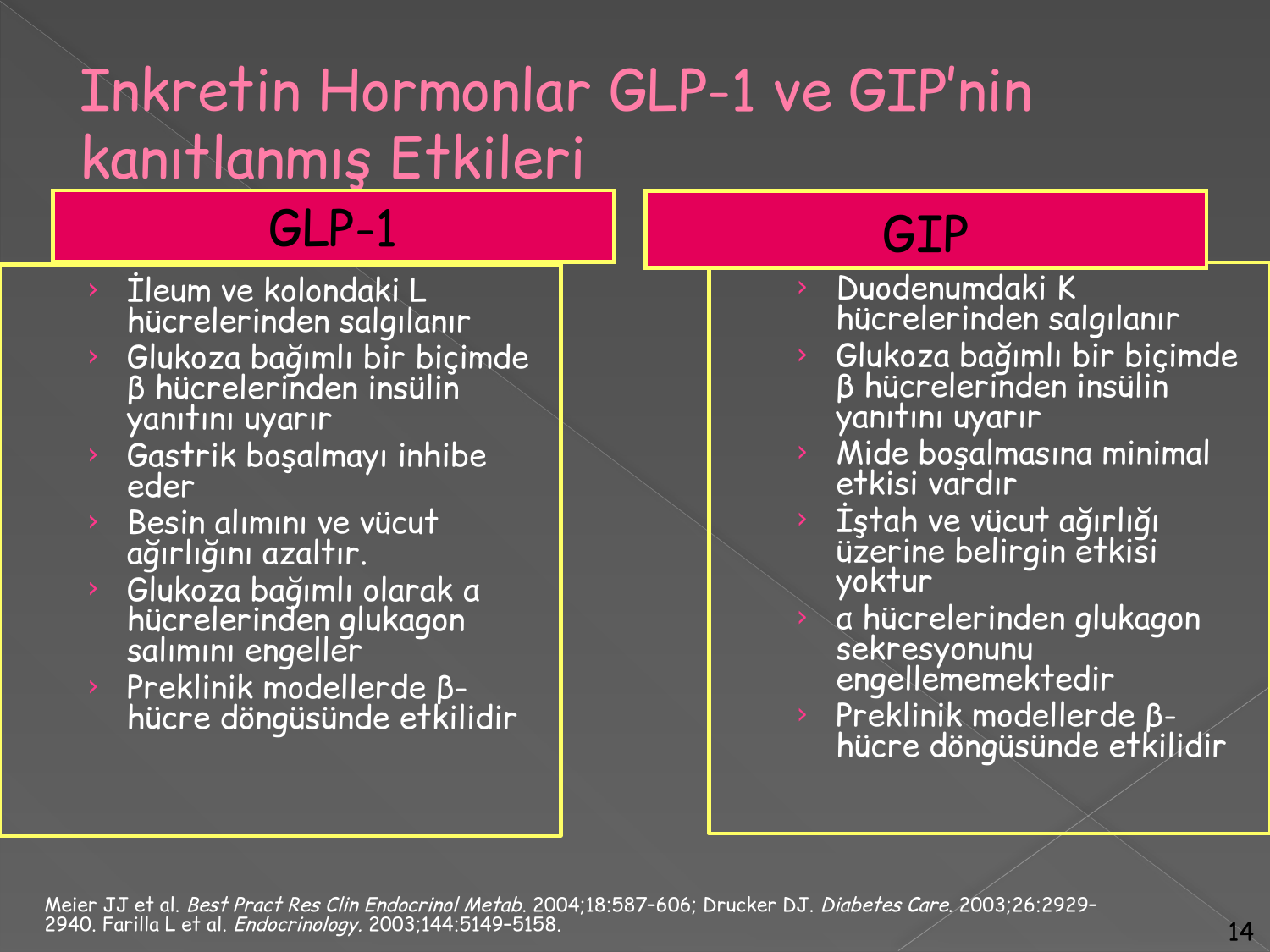

Inkretin Hormonlar GLP-1 ve GIP’nin kanıtlanmış Etkileri

GLP-1
GIP
Duodenumdaki K hücrelerinden salgılanır
Glukoza bağımlı bir biçimde β hücrelerinden insülin yanıtını uyarır
Mide boşalmasına minimal etkisi vardır
İştah ve vücut ağırlığı üzerine belirgin etkisi yoktur
α hücrelerinden glukagon sekresyonunu engellememektedir
Preklinik modellerde β-hücre döngüsünde etkilidir
İleum ve kolondaki L hücrelerinden salgılanır
Glukoza bağımlı bir biçimde β hücrelerinden insülin yanıtını uyarır
Gastrik boşalmayı inhibe eder
Besin alımını ve vücut ağırlığını azaltır.
Glukoza bağımlı olarak α hücrelerinden glukagon salımını engeller
Preklinik modellerde β-hücre döngüsünde etkilidir
Meier JJ et al. Best Pract Res Clin Endocrinol Metab. 2004;18:587–606; Drucker DJ. Diabetes Care. 2003;26:2929–2940. Farilla L et al. Endocrinology. 2003;144:5149–5158.
14